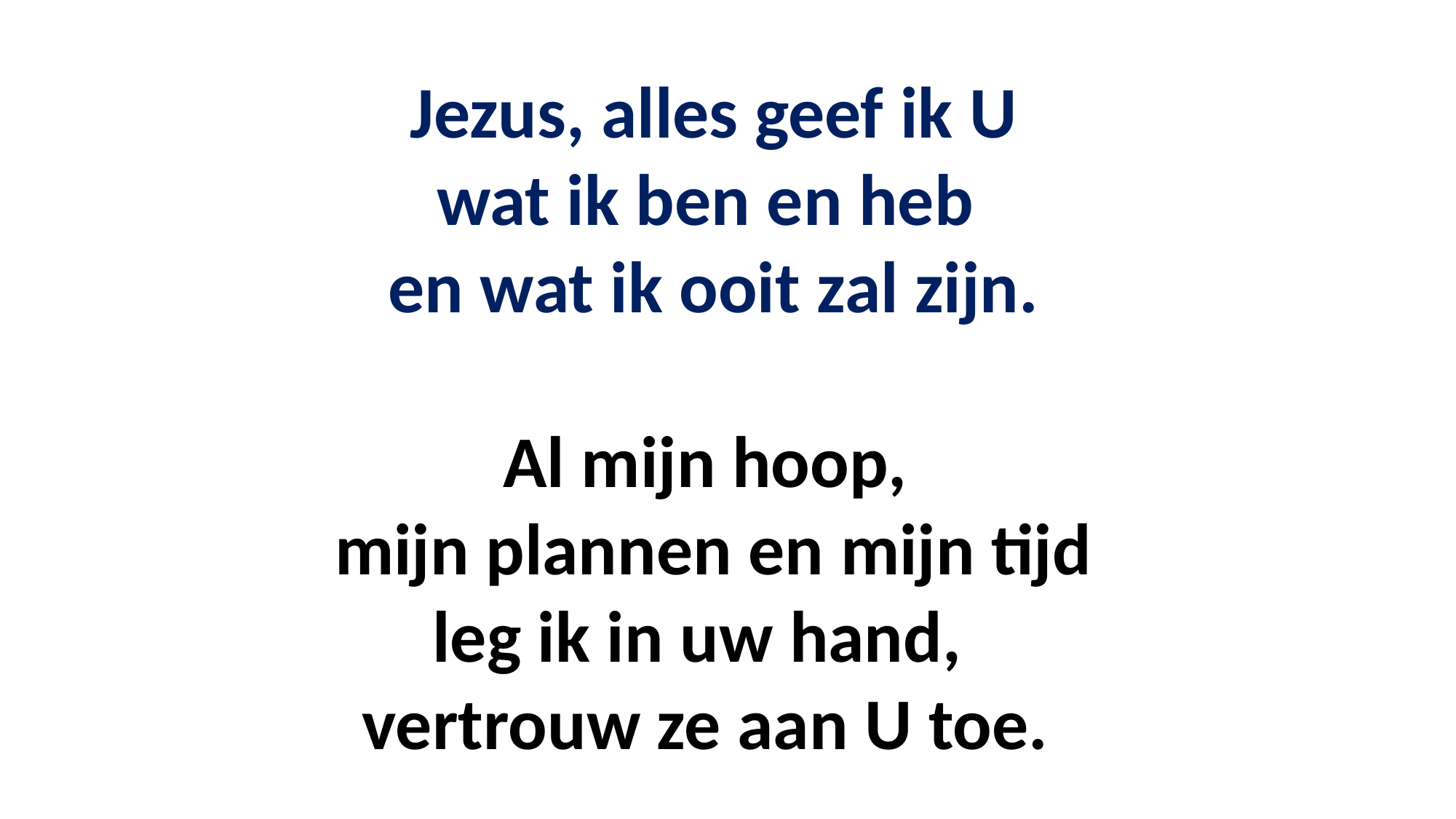

Jezus, alles geef ik U 
wat ik ben en heb  
en wat ik ooit zal zijn.

Al mijn hoop,  
mijn plannen en mijn tijd 
leg ik in uw hand,   
vertrouw ze aan U toe.